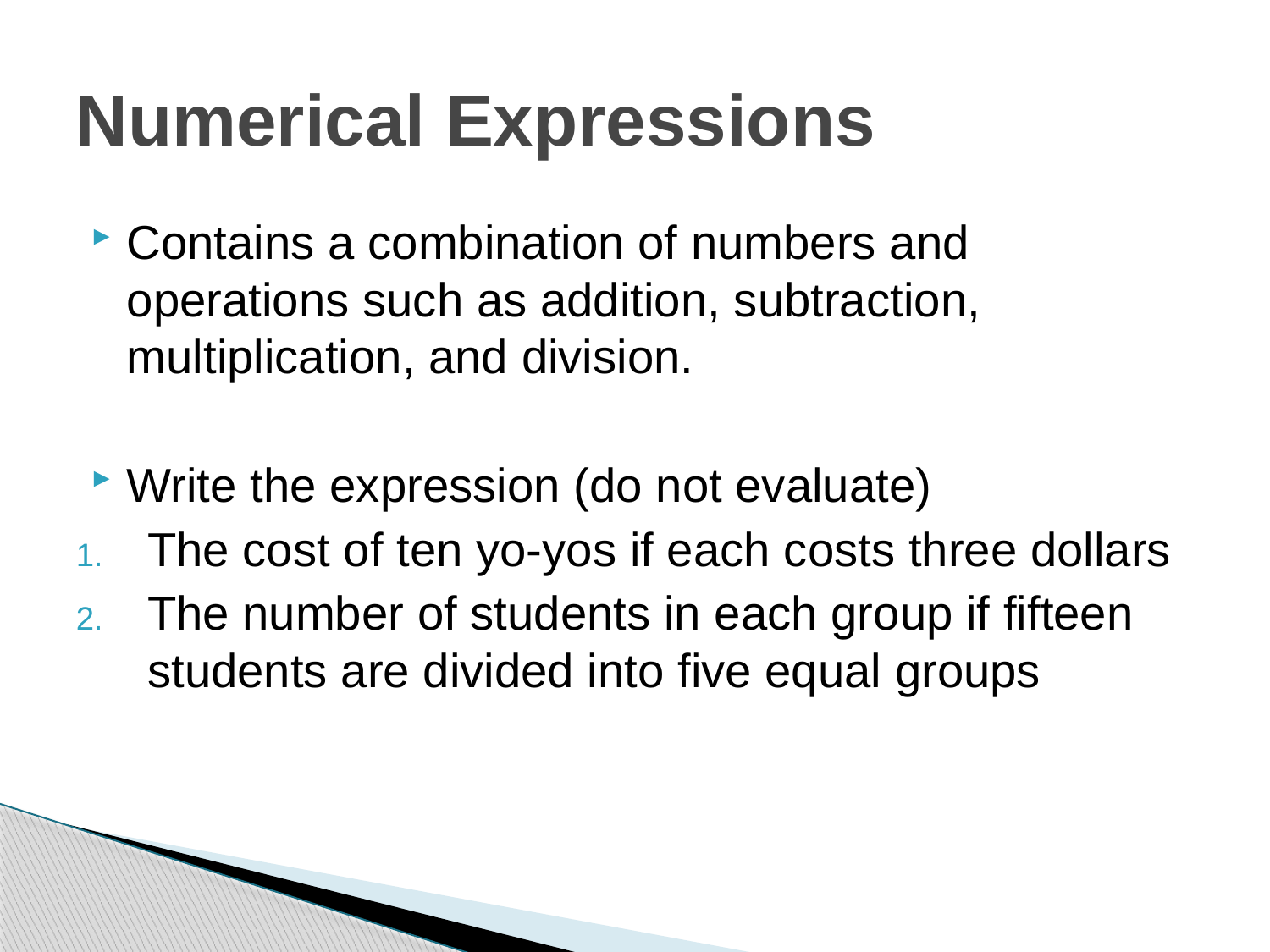

# Numerical Expressions
Contains a combination of numbers and operations such as addition, subtraction, multiplication, and division.

Write the expression (do not evaluate)
The cost of ten yo-yos if each costs three dollars
The number of students in each group if fifteen students are divided into five equal groups